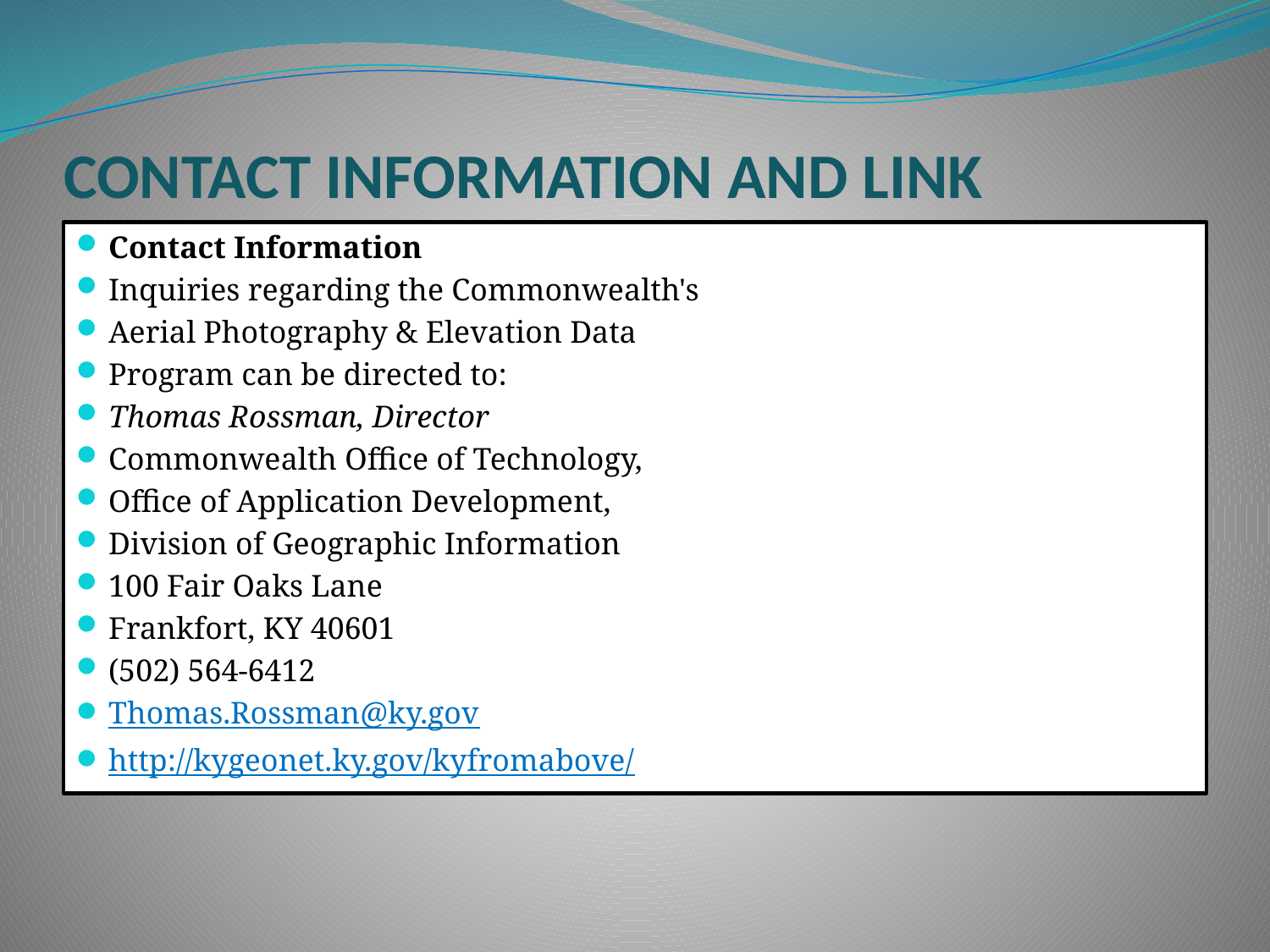

# CONTACT INFORMATION AND LINK
Contact Information
Inquiries regarding the Commonwealth's
Aerial Photography & Elevation Data
Program can be directed to:
Thomas Rossman, Director
Commonwealth Office of Technology,
Office of Application Development,
Division of Geographic Information
100 Fair Oaks Lane
Frankfort, KY 40601
(502) 564-6412
Thomas.Rossman@ky.gov
http://kygeonet.ky.gov/kyfromabove/